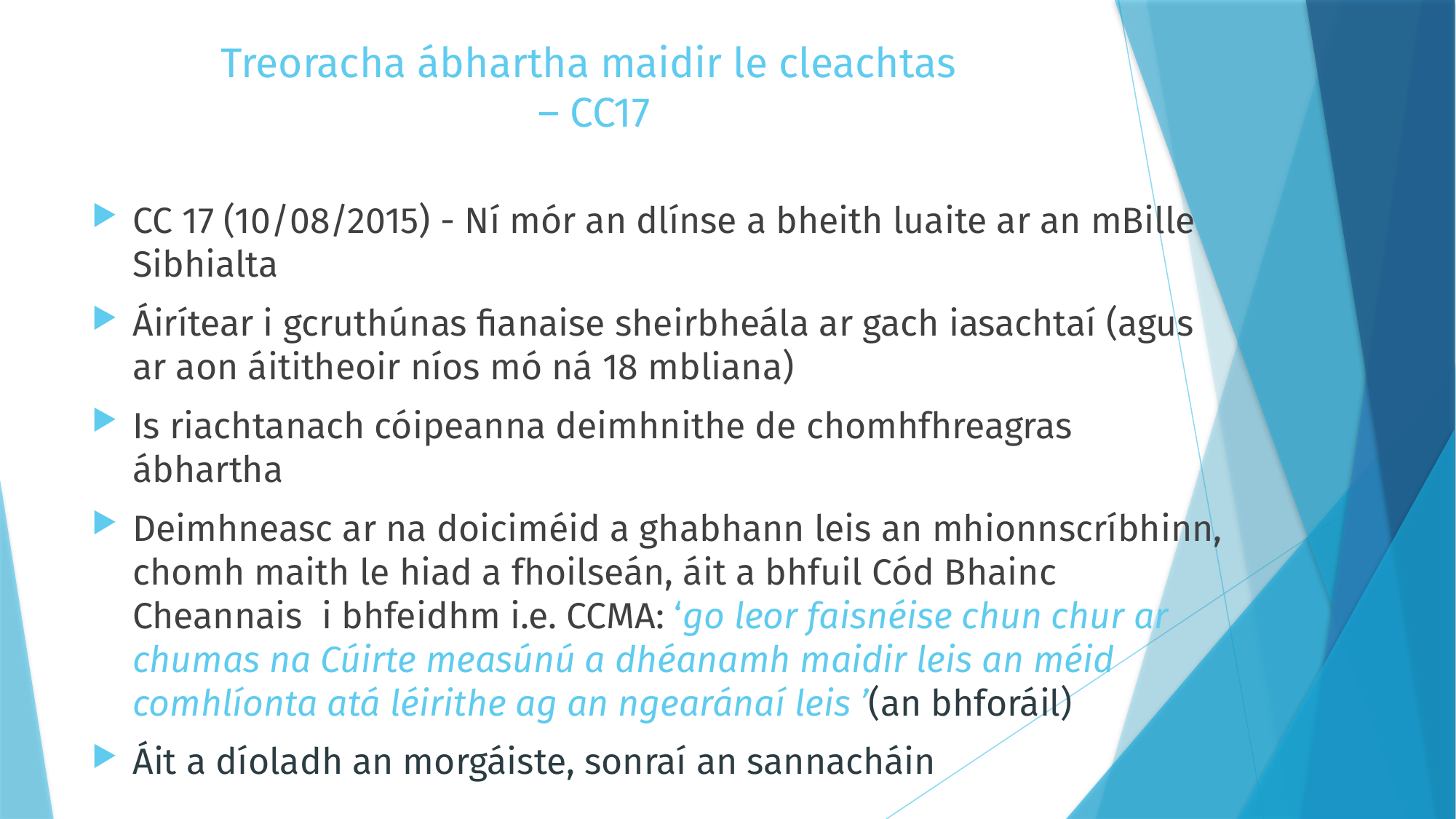

# Treoracha ábhartha maidir le cleachtas – CC17
CC 17 (10/08/2015) - Ní mór an dlínse a bheith luaite ar an mBille Sibhialta
Áirítear i gcruthúnas fianaise sheirbheála ar gach iasachtaí (agus ar aon áititheoir níos mó ná 18 mbliana)
Is riachtanach cóipeanna deimhnithe de chomhfhreagras ábhartha
Deimhneasc ar na doiciméid a ghabhann leis an mhionnscríbhinn, chomh maith le hiad a fhoilseán, áit a bhfuil Cód Bhainc Cheannais  i bhfeidhm i.e. CCMA: ‘go leor faisnéise chun chur ar chumas na Cúirte measúnú a dhéanamh maidir leis an méid comhlíonta atá léirithe ag an ngearánaí leis ’(an bhforáil)
Áit a díoladh an morgáiste, sonraí an sannacháin